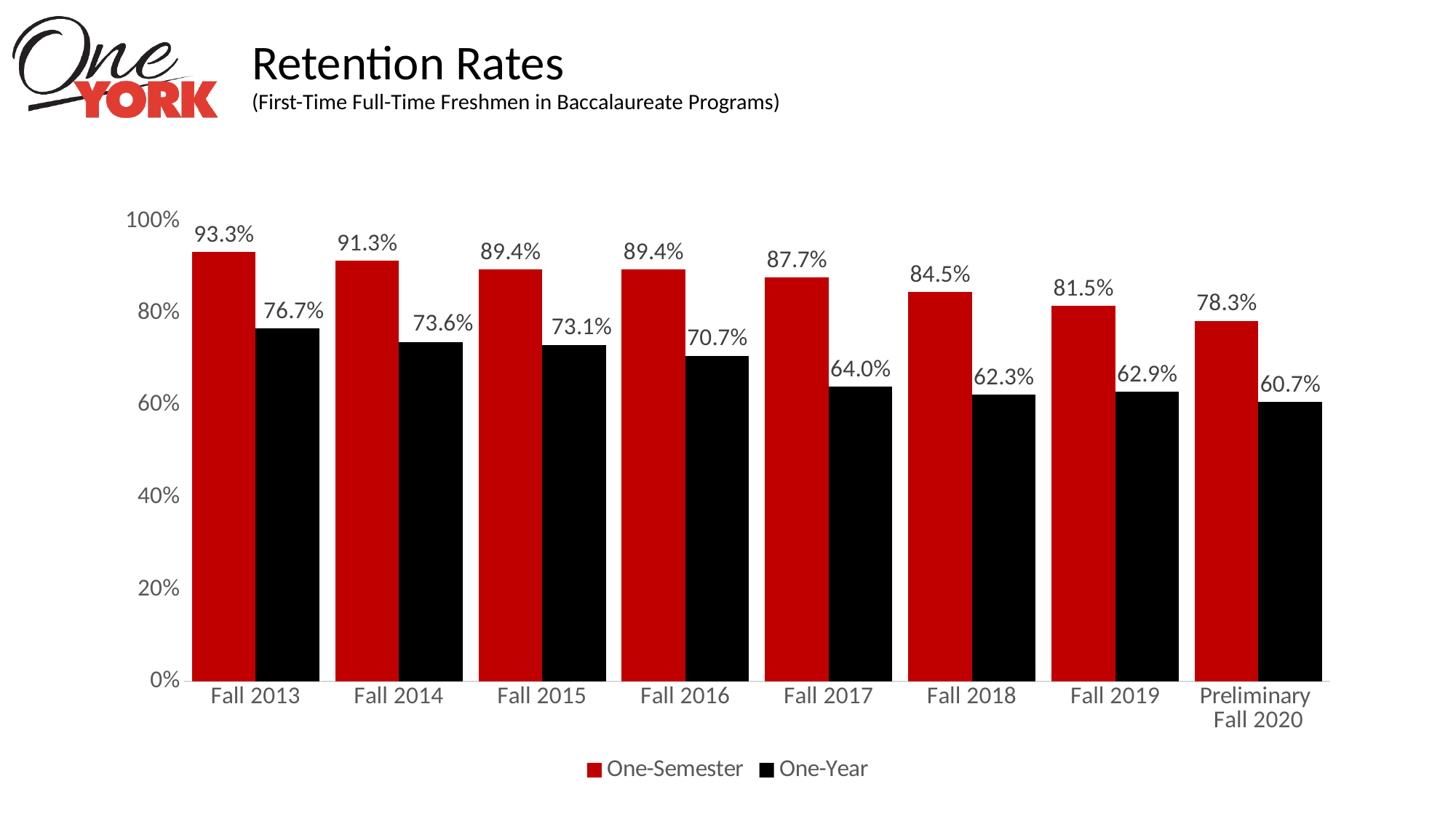

# Retention Rates (First-Time Full-Time Freshmen in Baccalaureate Programs)

### Chart

| Category | One-Semester | One-Year |
|---|---|---|
| Fall 2013 | 0.933 | 0.767 |
| Fall 2014 | 0.913 | 0.736 |
| Fall 2015 | 0.894 | 0.731 |
| Fall 2016 | 0.894 | 0.707 |
| Fall 2017 | 0.877 | 0.64 |
| Fall 2018 | 0.845 | 0.623 |
| Fall 2019 | 0.815 | 0.629 |
| Preliminary
Fall 2020 | 0.783 | 0.607 |